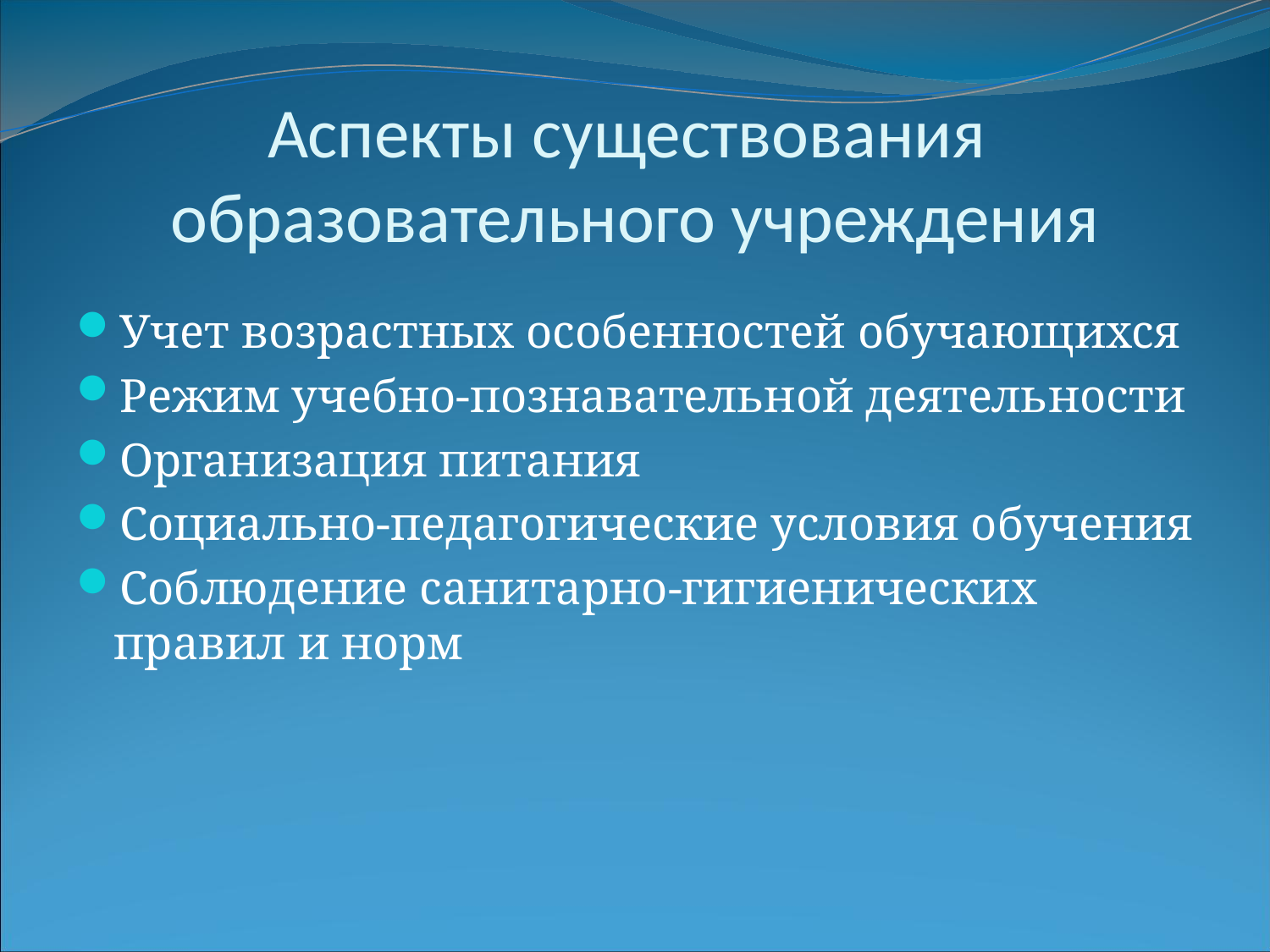

# Аспекты существования образовательного учреждения
Учет возрастных особенностей обучающихся
Режим учебно-познавательной деятельности
Организация питания
Социально-педагогические условия обучения
Соблюдение санитарно-гигиенических правил и норм